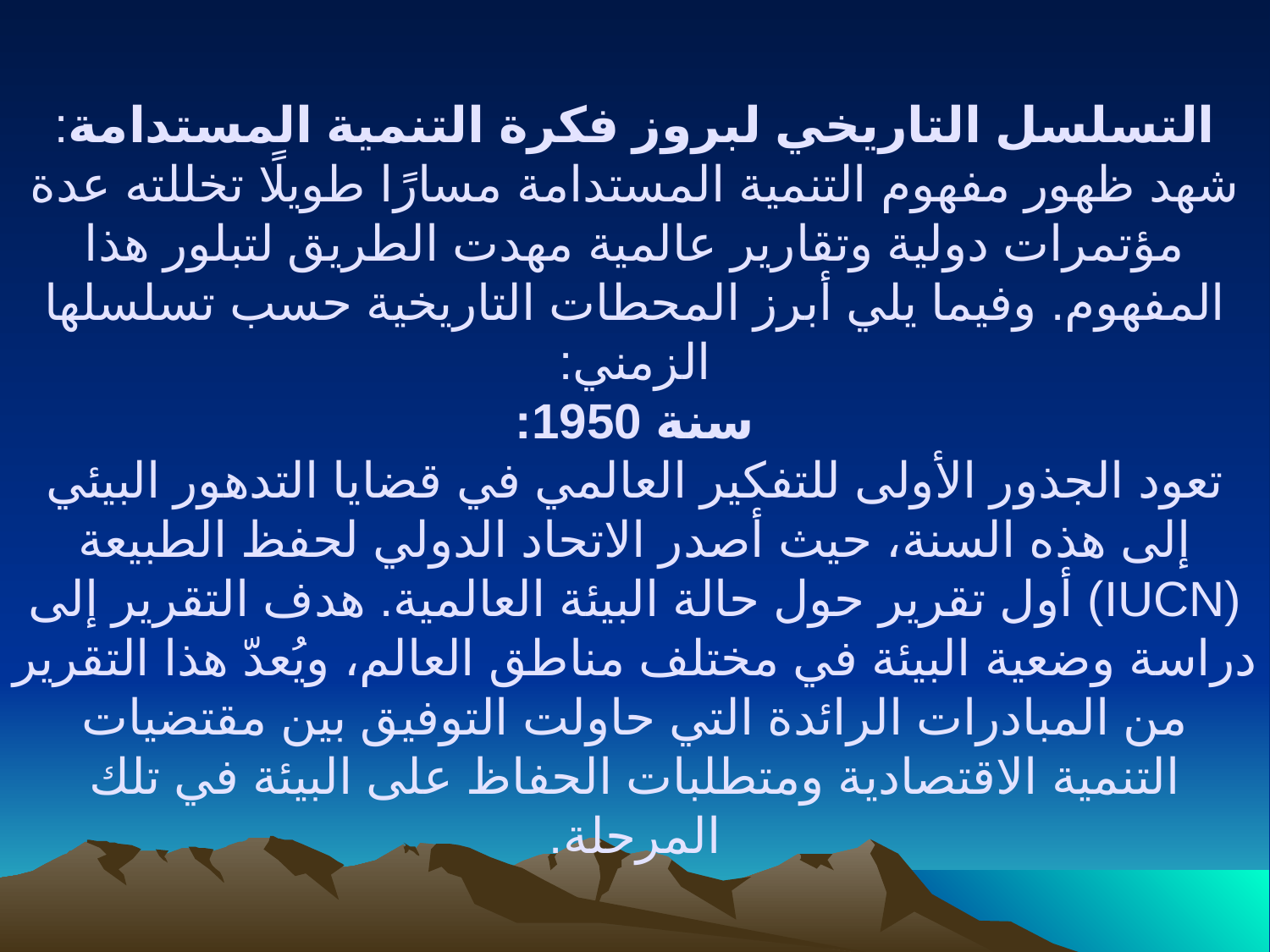

# التسلسل التاريخي لبروز فكرة التنمية المستدامة: شهد ظهور مفهوم التنمية المستدامة مسارًا طويلًا تخللته عدة مؤتمرات دولية وتقارير عالمية مهدت الطريق لتبلور هذا المفهوم. وفيما يلي أبرز المحطات التاريخية حسب تسلسلها الزمني: سنة 1950: تعود الجذور الأولى للتفكير العالمي في قضايا التدهور البيئي إلى هذه السنة، حيث أصدر الاتحاد الدولي لحفظ الطبيعة (IUCN) أول تقرير حول حالة البيئة العالمية. هدف التقرير إلى دراسة وضعية البيئة في مختلف مناطق العالم، ويُعدّ هذا التقرير من المبادرات الرائدة التي حاولت التوفيق بين مقتضيات التنمية الاقتصادية ومتطلبات الحفاظ على البيئة في تلك المرحلة.